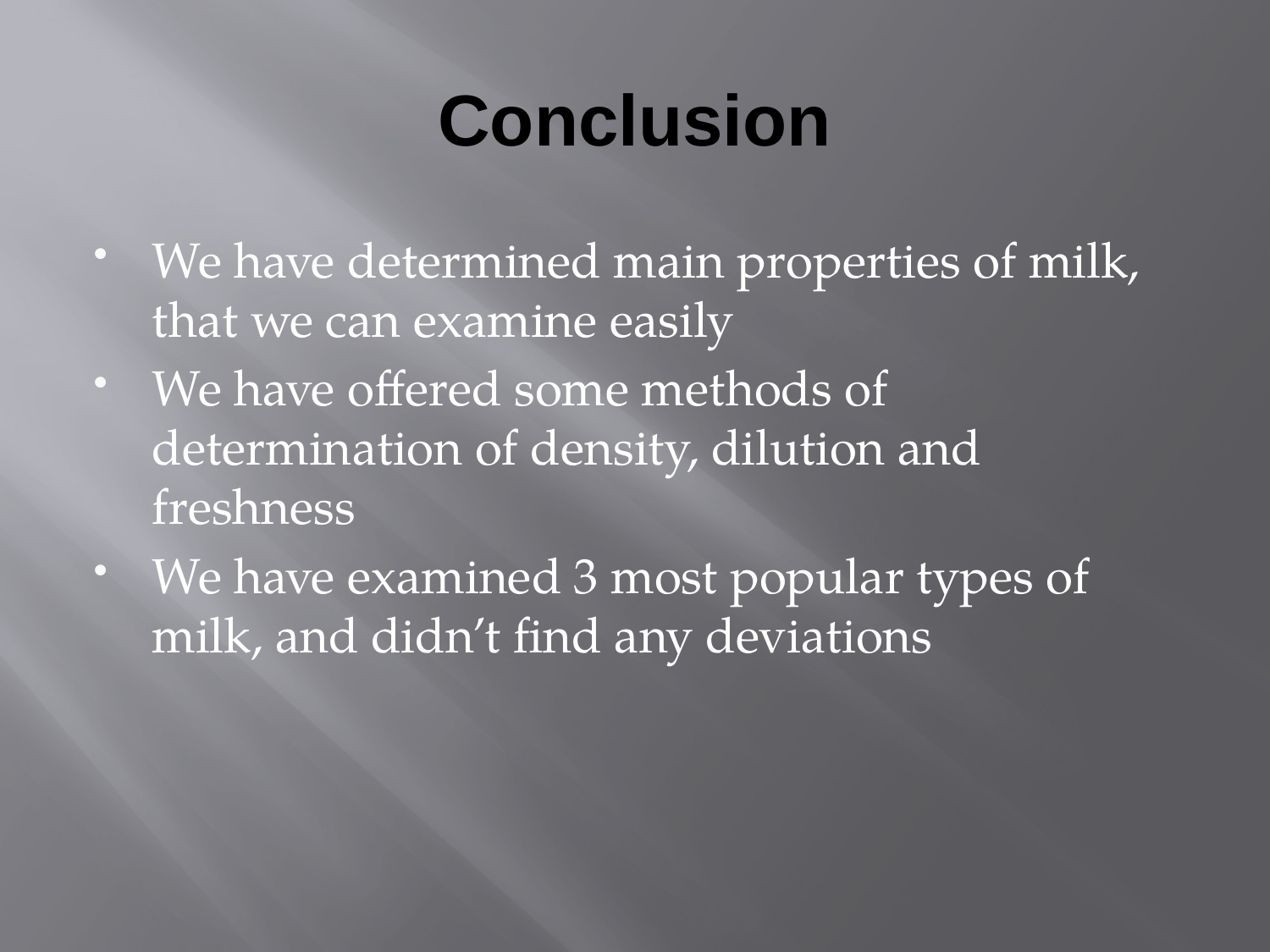

# Conclusion
We have determined main properties of milk, that we can examine easily
We have offered some methods of determination of density, dilution and freshness
We have examined 3 most popular types of milk, and didn’t find any deviations